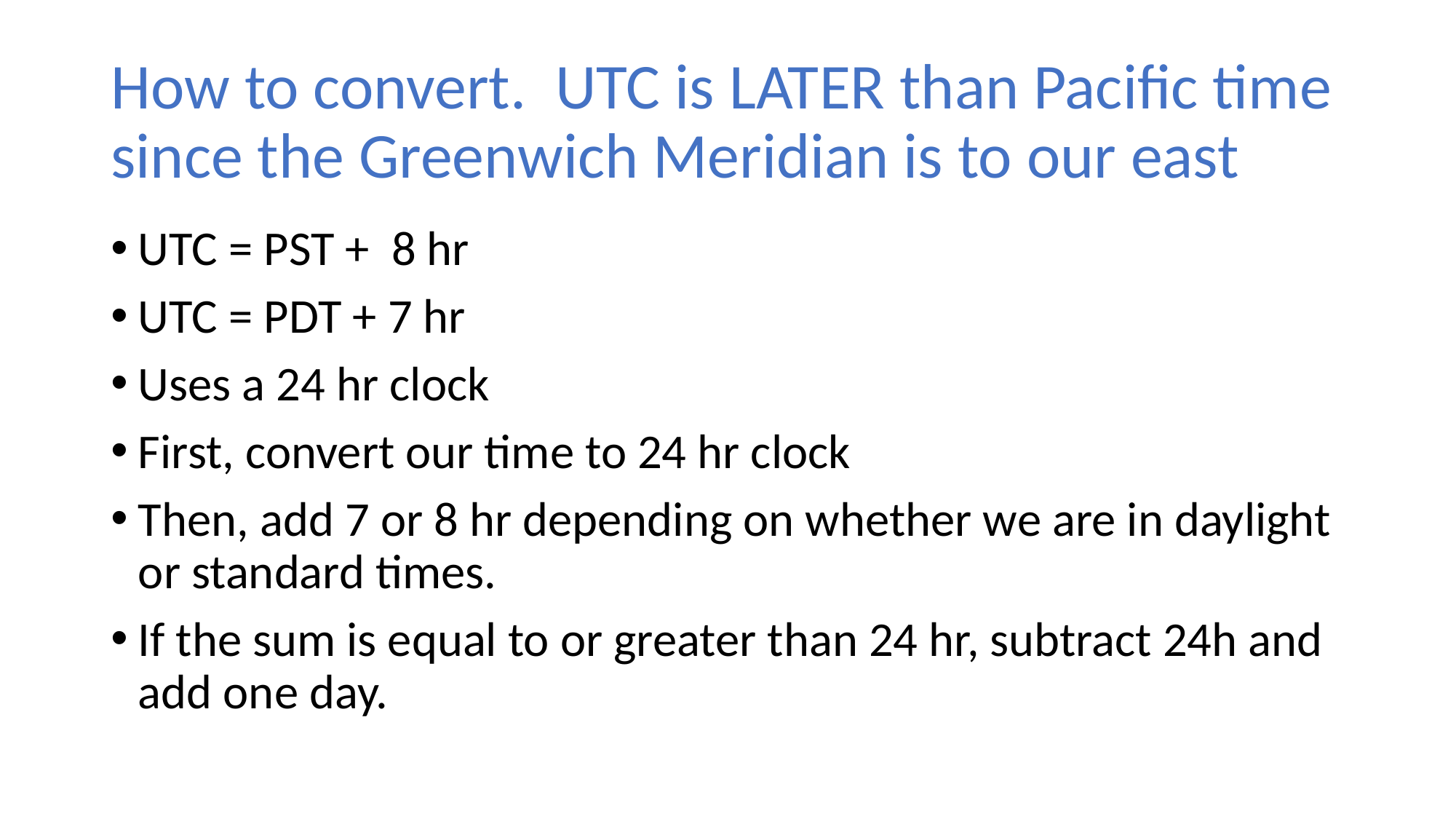

# How to convert.  UTC is LATER than Pacific time since the Greenwich Meridian is to our east
UTC = PST +  8 hr
UTC = PDT + 7 hr
Uses a 24 hr clock
First, convert our time to 24 hr clock
Then, add 7 or 8 hr depending on whether we are in daylight or standard times.
If the sum is equal to or greater than 24 hr, subtract 24h and add one day.